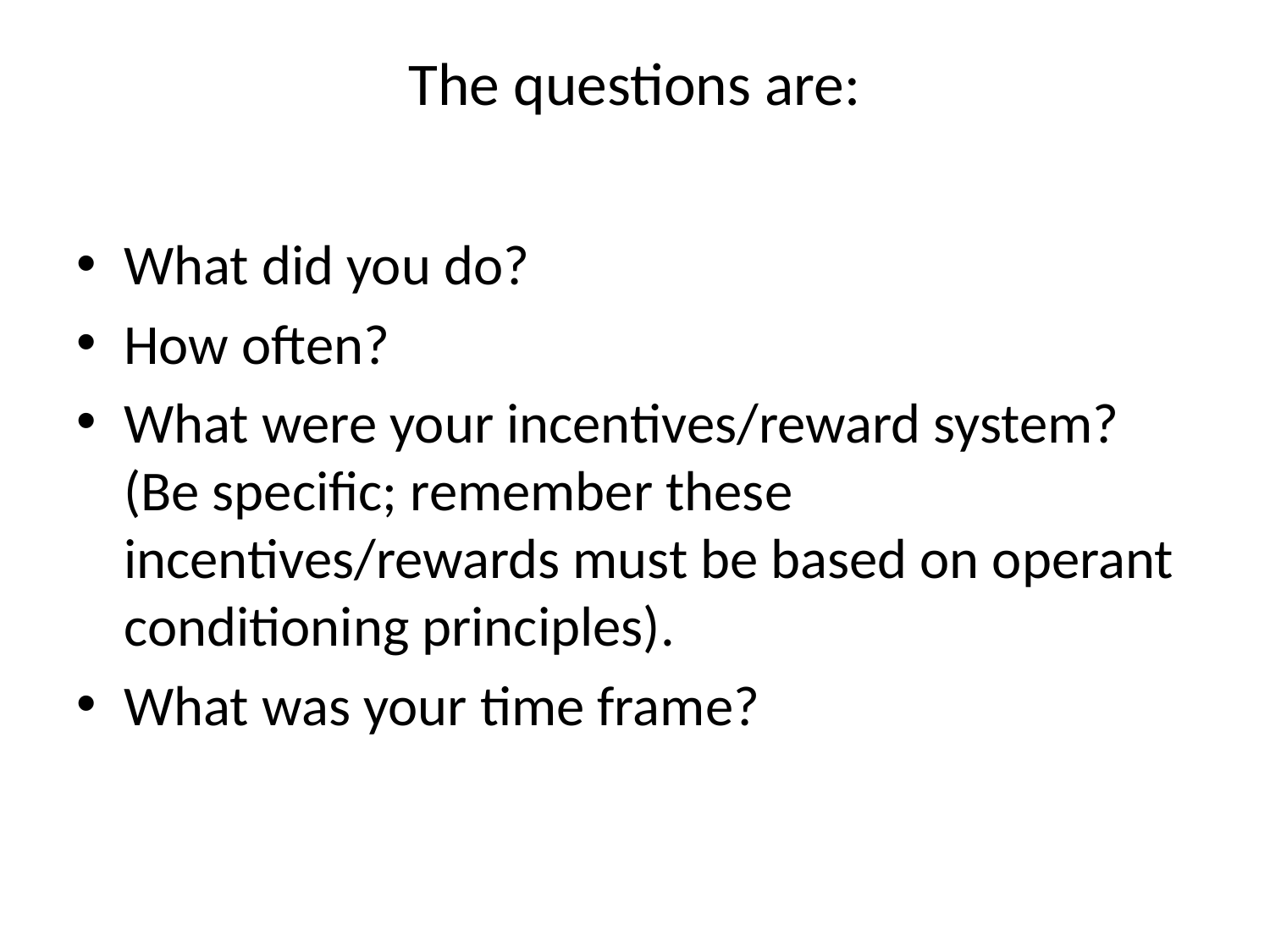

# The questions are:
What did you do?
How often?
What were your incentives/reward system? (Be specific; remember these incentives/rewards must be based on operant conditioning principles).
What was your time frame?